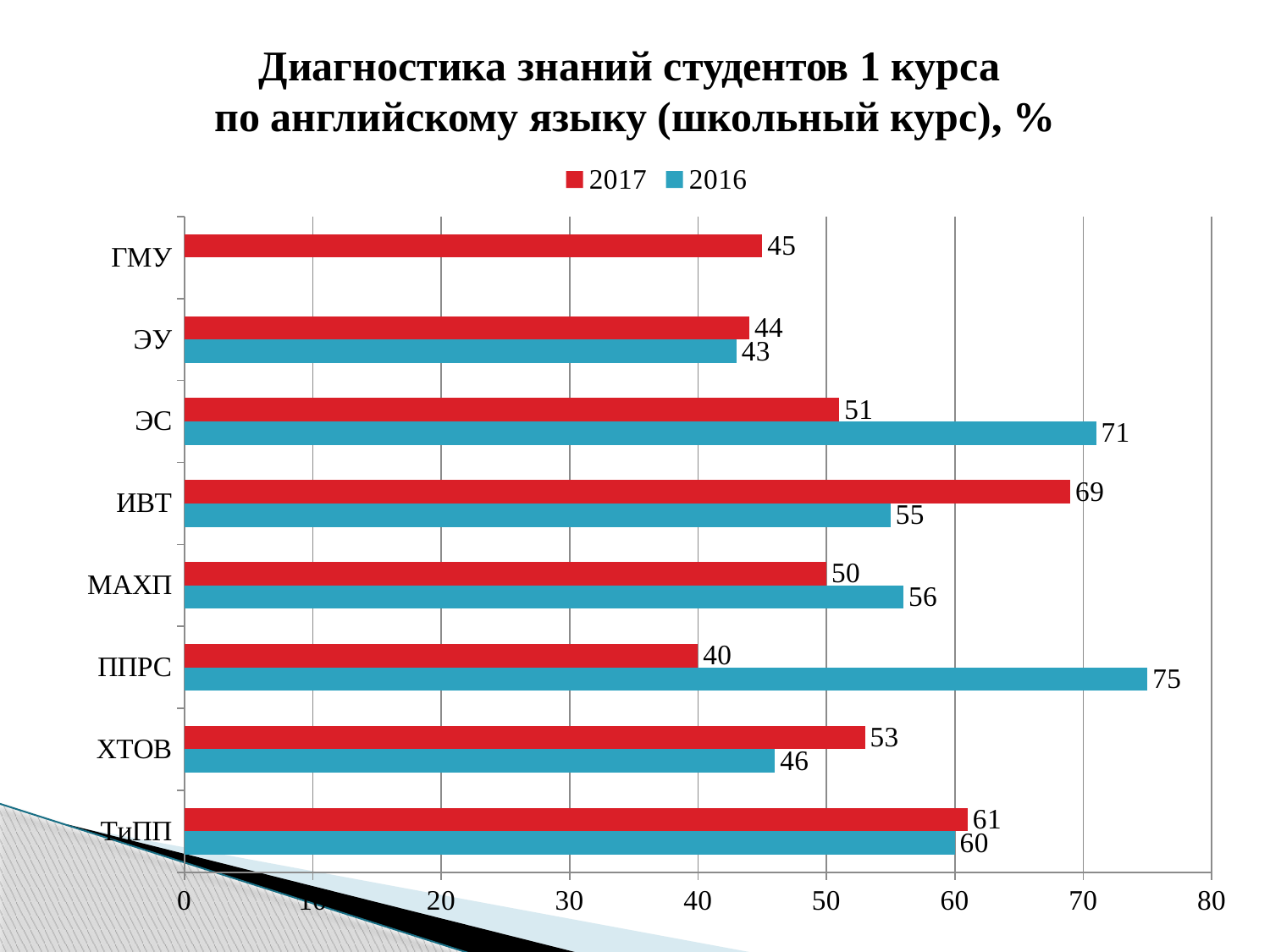

# Диагностика знаний студентов 1 курса по английскому языку (школьный курс), %

### Chart

| Category | 2016 | 2017 |
|---|---|---|
| ТиПП | 60.0 | 61.0 |
| ХТОВ | 46.0 | 53.0 |
| ППРС | 75.0 | 40.0 |
| МАХП | 56.0 | 50.0 |
| ИВТ | 55.0 | 69.0 |
| ЭС | 71.0 | 51.0 |
| ЭУ | 43.0 | 44.0 |
| ГМУ | None | 45.0 |